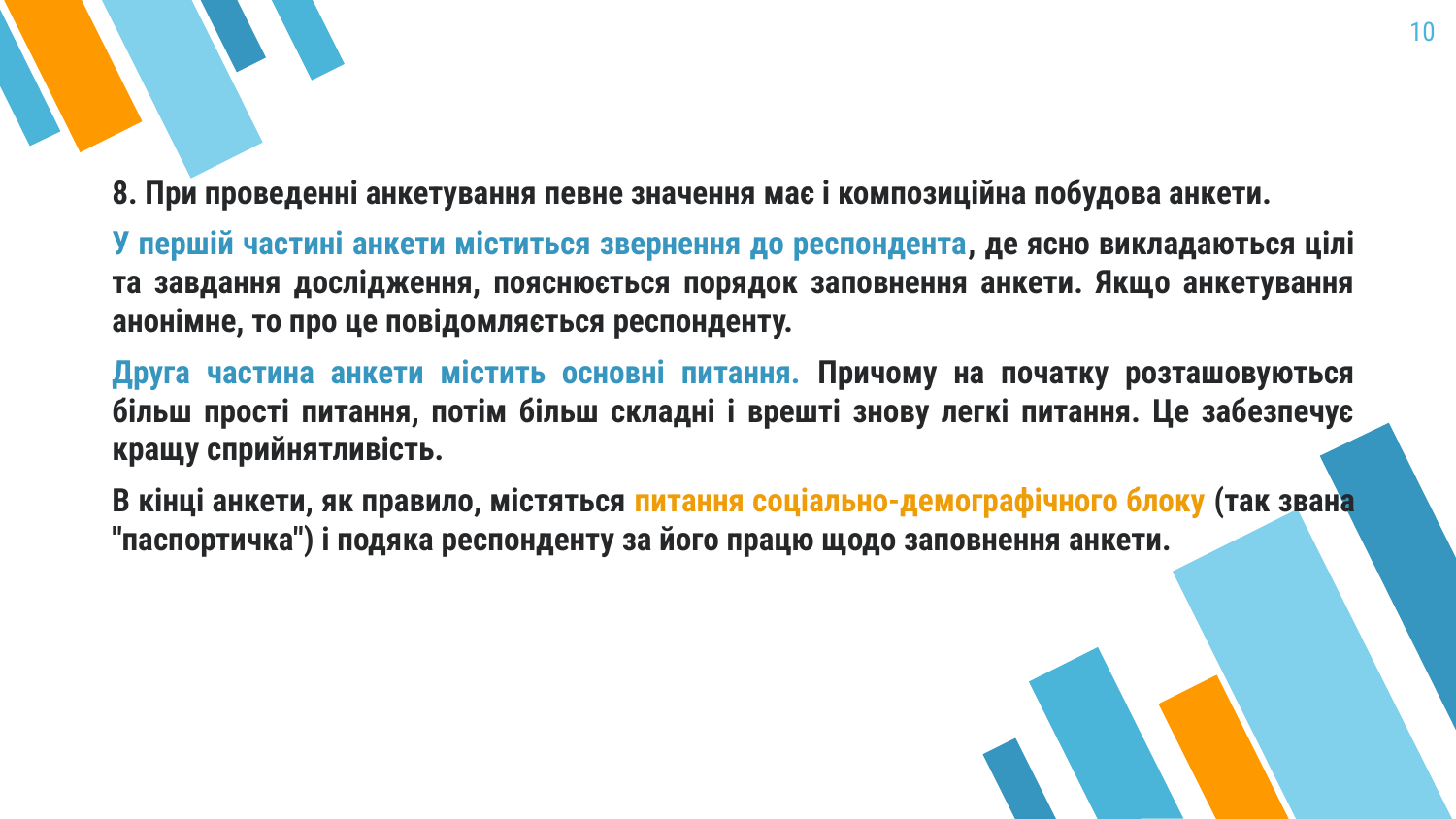

10
8. При проведенні анкетування певне значення має і композиційна побудова анкети.
У першій частині анкети міститься звернення до респондента, де ясно викладаються цілі та завдання дослідження, пояснюється порядок заповнення анкети. Якщо анкетування анонімне, то про це повідомляється респонденту.
Друга частина анкети містить основні питання. Причому на початку розташовуються більш прості питання, потім більш складні і врешті знову легкі питання. Це забезпечує кращу сприйнятливість.
В кінці анкети, як правило, містяться питання соціально-демографічного блоку (так звана "паспортичка") і подяка респонденту за його працю щодо заповнення анкети.